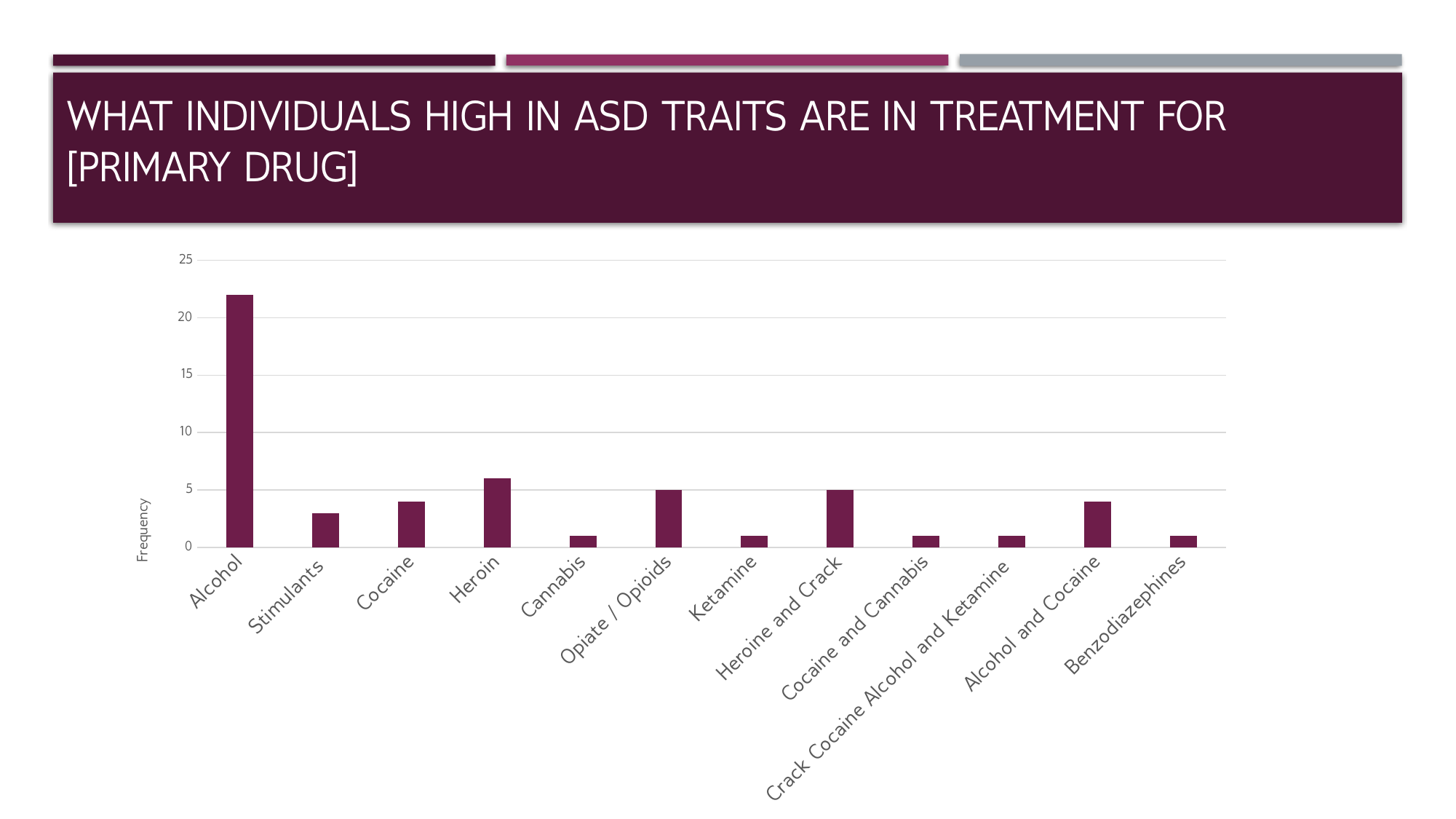

# What individuals high in ASD traits are in treatment for [primary drug]

### Chart:

| Category |  |
|---|---|
| Alcohol | 22.0 |
| Stimulants  | 3.0 |
| Cocaine | 4.0 |
| Heroin | 6.0 |
| Cannabis | 1.0 |
| Opiate / Opioids | 5.0 |
| Ketamine | 1.0 |
| Heroine and Crack | 5.0 |
| Cocaine and Cannabis | 1.0 |
| Crack Cocaine Alcohol and Ketamine  | 1.0 |
| Alcohol and Cocaine | 4.0 |
| Benzodiazephines | 1.0 |

### Chart:

| Category |
|---|